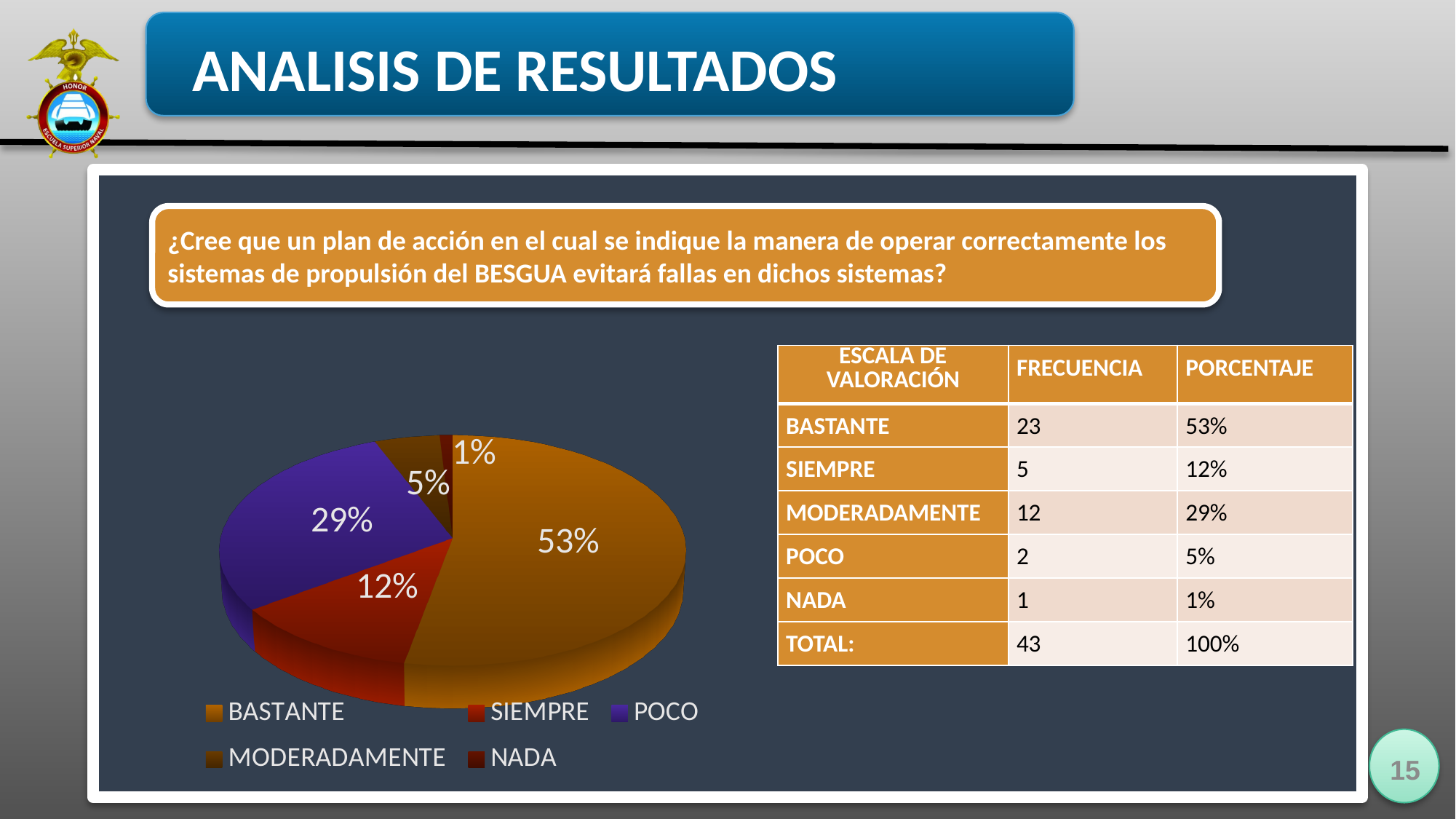

ANALISIS DE RESULTADOS
¿Cree que un plan de acción en el cual se indique la manera de operar correctamente los sistemas de propulsión del BESGUA evitará fallas en dichos sistemas?

[unsupported chart]

| ESCALA DE VALORACIÓN | FRECUENCIA | PORCENTAJE |
| --- | --- | --- |
| BASTANTE | 23 | 53% |
| SIEMPRE | 5 | 12% |
| MODERADAMENTE | 12 | 29% |
| POCO | 2 | 5% |
| NADA | 1 | 1% |
| TOTAL: | 43 | 100% |
15